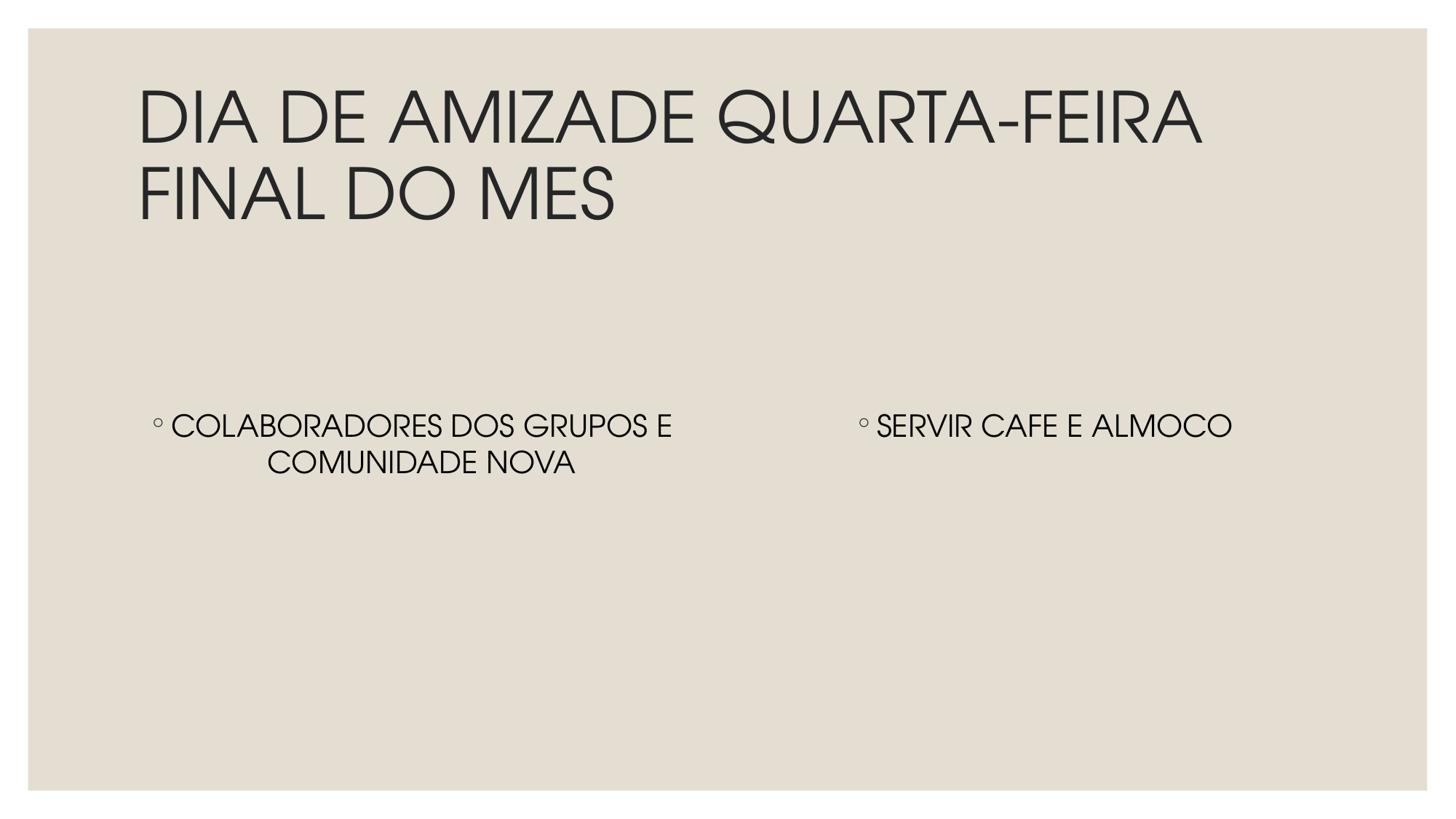

# DIA DE AMIZADE QUARTA-FEIRA FINAL DO MES

COLABORADORES DOS GRUPOS E COMUNIDADE NOVA

SERVIR CAFE E ALMOCO